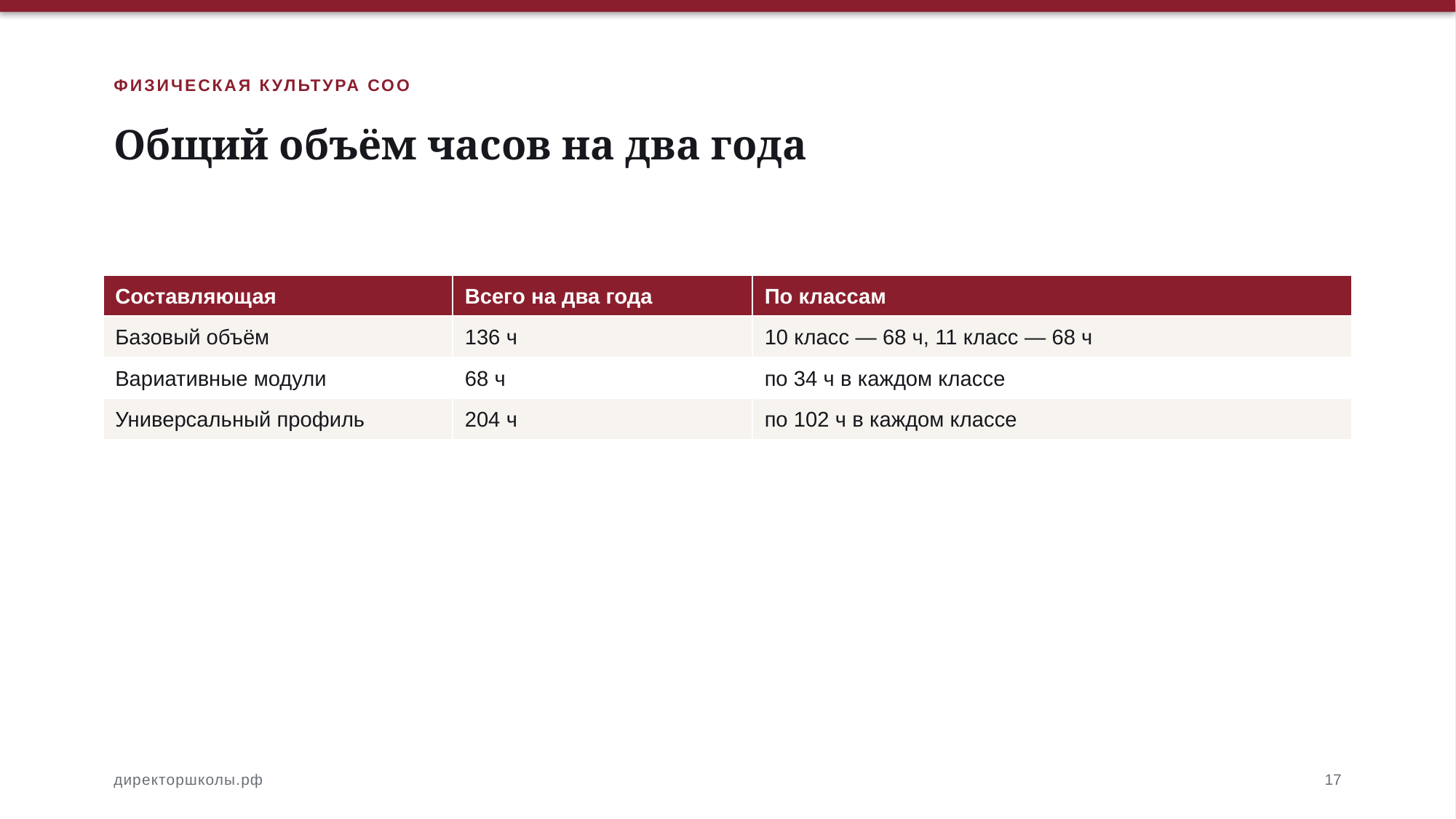

ФИЗИЧЕСКАЯ КУЛЬТУРА СОО
Общий объём часов на два года
| Составляющая | Всего на два года | По классам |
| --- | --- | --- |
| Базовый объём | 136 ч | 10 класс — 68 ч, 11 класс — 68 ч |
| Вариативные модули | 68 ч | по 34 ч в каждом классе |
| Универсальный профиль | 204 ч | по 102 ч в каждом классе |
директоршколы.рф
17